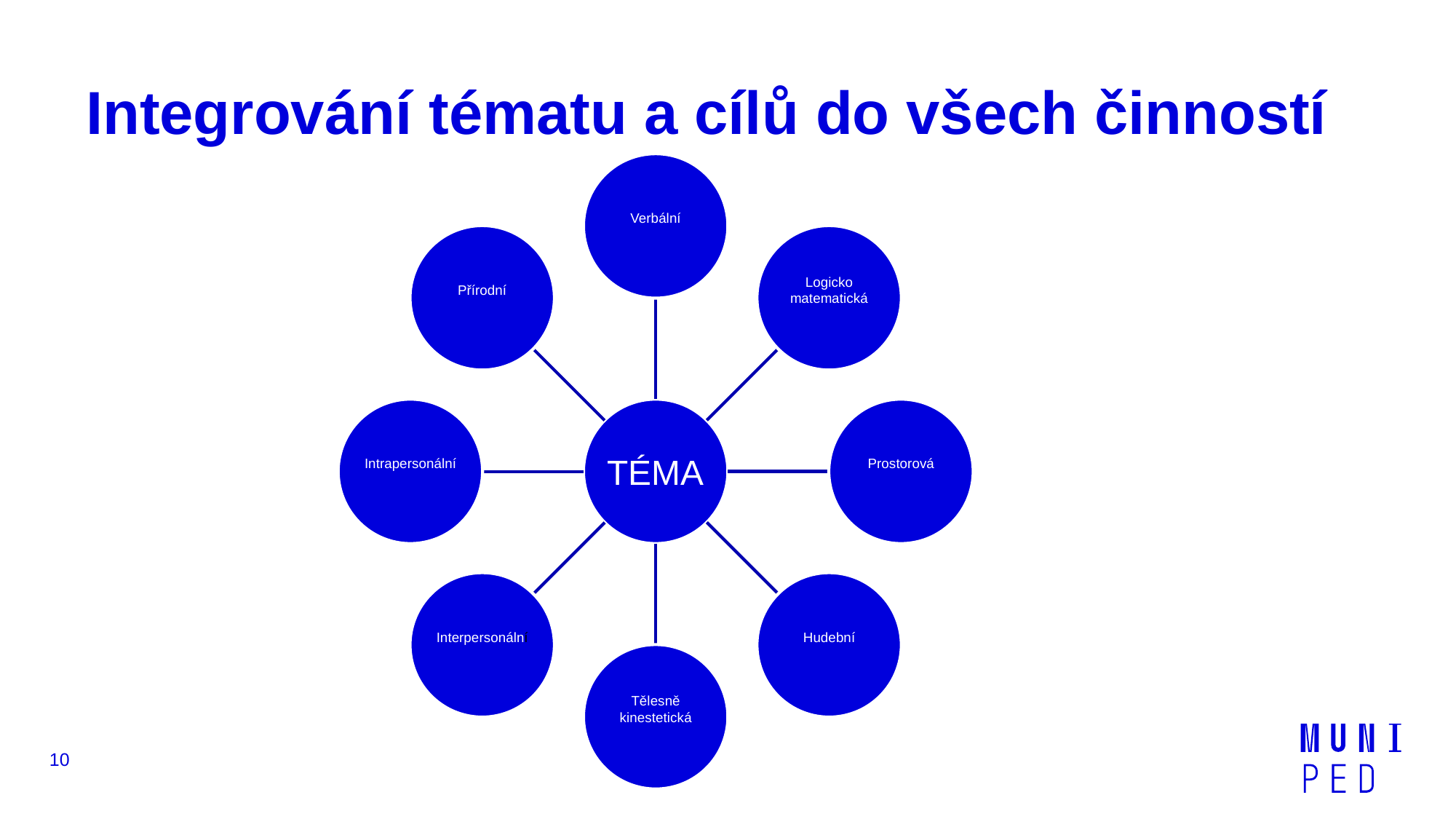

# Integrování tématu a cílů do všech činností
TÉMA

Verbální

Logicko matematická

Prostorová

Hudební

Tělesně kinestetická

Interpersonální

Intrapersonální

Přírodní

10